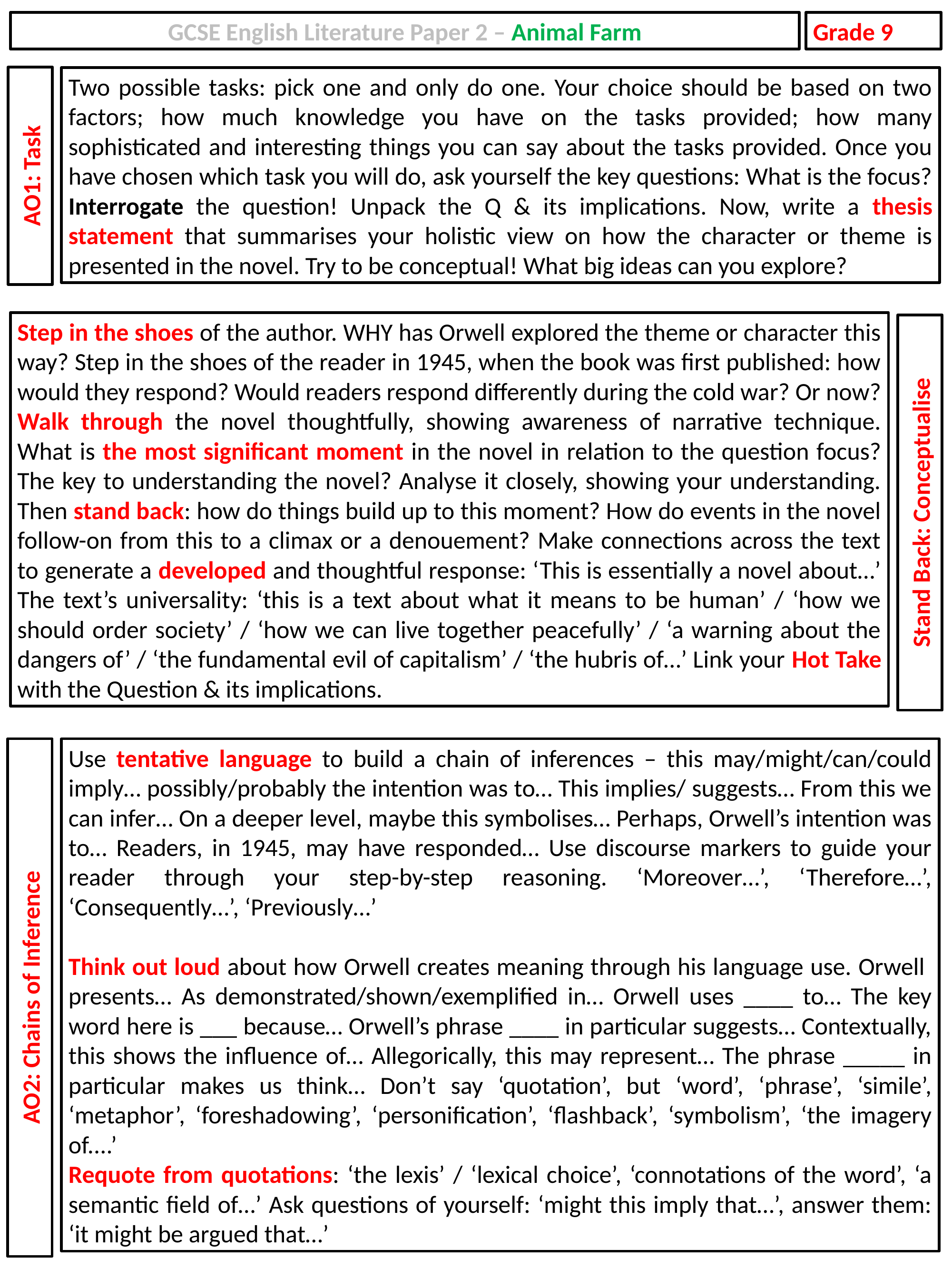

Grade 9
GCSE English Literature Paper 2 – Animal Farm
AO1: Task
Two possible tasks: pick one and only do one. Your choice should be based on two factors; how much knowledge you have on the tasks provided; how many sophisticated and interesting things you can say about the tasks provided. Once you have chosen which task you will do, ask yourself the key questions: What is the focus? Interrogate the question! Unpack the Q & its implications. Now, write a thesis statement that summarises your holistic view on how the character or theme is presented in the novel. Try to be conceptual! What big ideas can you explore?
Step in the shoes of the author. WHY has Orwell explored the theme or character this way? Step in the shoes of the reader in 1945, when the book was first published: how would they respond? Would readers respond differently during the cold war? Or now? Walk through the novel thoughtfully, showing awareness of narrative technique. What is the most significant moment in the novel in relation to the question focus? The key to understanding the novel? Analyse it closely, showing your understanding. Then stand back: how do things build up to this moment? How do events in the novel follow-on from this to a climax or a denouement? Make connections across the text to generate a developed and thoughtful response: ‘This is essentially a novel about…’ The text’s universality: ‘this is a text about what it means to be human’ / ‘how we should order society’ / ‘how we can live together peacefully’ / ‘a warning about the dangers of’ / ‘the fundamental evil of capitalism’ / ‘the hubris of…’ Link your Hot Take with the Question & its implications.
Stand Back: Conceptualise
AO2: Chains of Inference
Use tentative language to build a chain of inferences – this may/might/can/could imply… possibly/probably the intention was to… This implies/ suggests… From this we can infer… On a deeper level, maybe this symbolises… Perhaps, Orwell’s intention was to… Readers, in 1945, may have responded… Use discourse markers to guide your reader through your step-by-step reasoning. ‘Moreover…’, ‘Therefore…’, ‘Consequently…’, ‘Previously…’

Think out loud about how Orwell creates meaning through his language use. Orwell  presents… As demonstrated/shown/exemplified in… Orwell uses ____ to… The key word here is ___ because… Orwell’s phrase ____ in particular suggests… Contextually, this shows the influence of… Allegorically, this may represent… The phrase _____ in particular makes us think… Don’t say ‘quotation’, but ‘word’, ‘phrase’, ‘simile’, ‘metaphor’, ‘foreshadowing’, ‘personification’, ‘flashback’, ‘symbolism’, ‘the imagery of....’
Requote from quotations: ‘the lexis’ / ‘lexical choice’, ‘connotations of the word’, ‘a semantic field of…’ Ask questions of yourself: ‘might this imply that…’, answer them: ‘it might be argued that…’